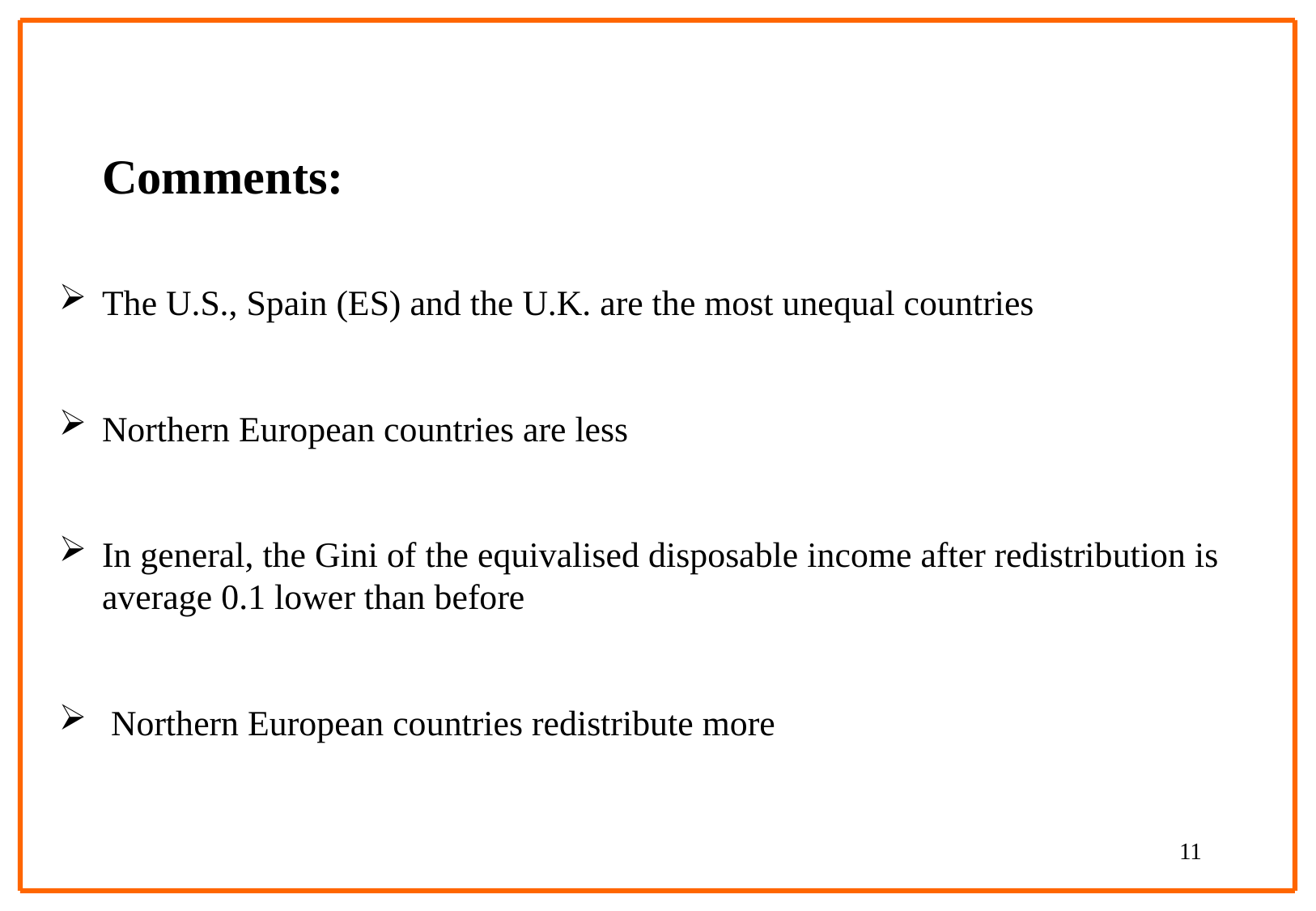

Comments:

The U.S., Spain (ES) and the U.K. are the most unequal countries

Northern European countries are less

In general, the Gini of the equivalised disposable income after redistribution is average 0.1 lower than before

 Northern European countries redistribute more
11